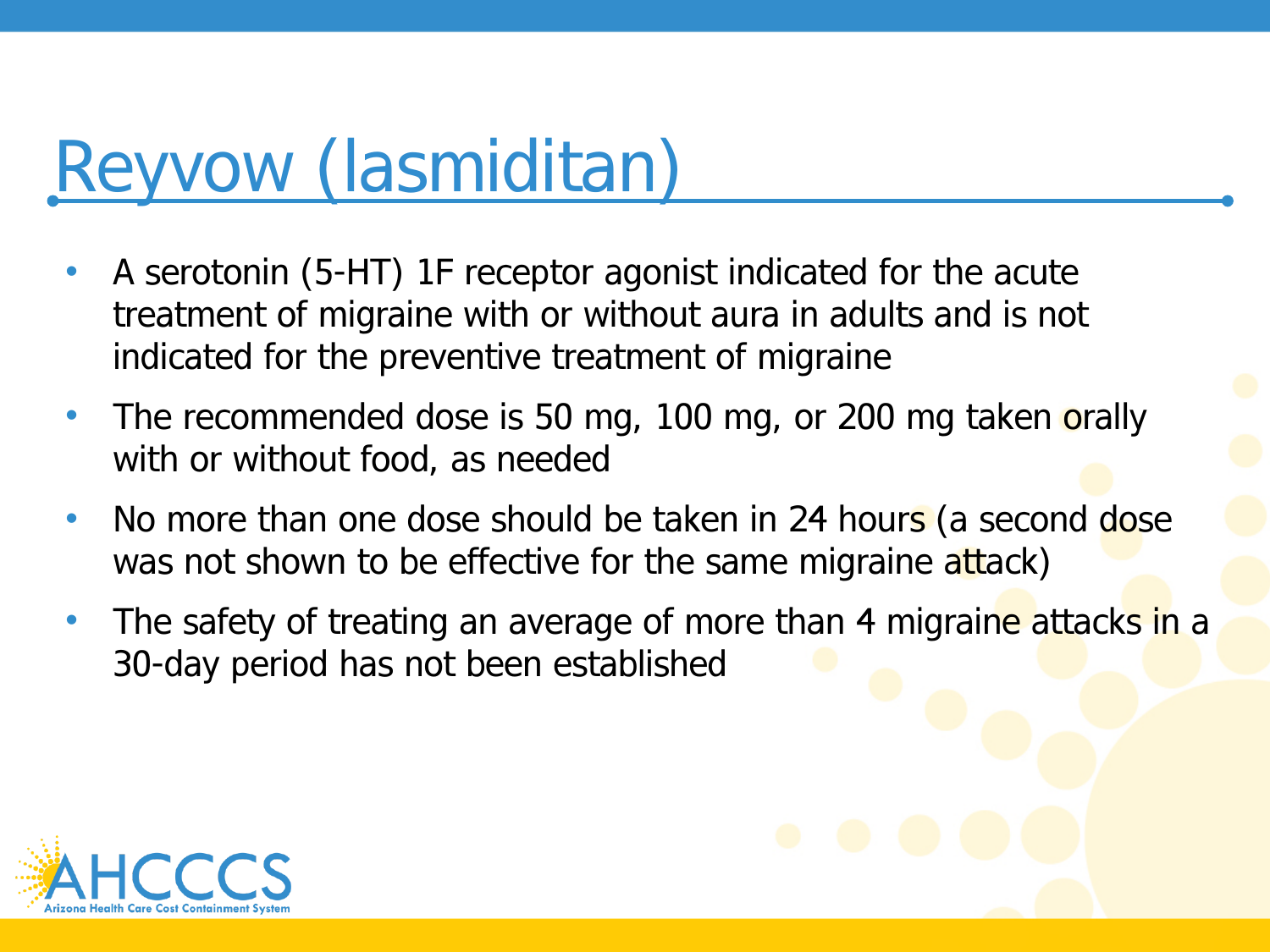

# Reyvow (lasmiditan)
A serotonin (5-HT) 1F receptor agonist indicated for the acute treatment of migraine with or without aura in adults and is not indicated for the preventive treatment of migraine
The recommended dose is 50 mg, 100 mg, or 200 mg taken orally with or without food, as needed
No more than one dose should be taken in 24 hours (a second dose was not shown to be effective for the same migraine attack)
The safety of treating an average of more than 4 migraine attacks in a 30-day period has not been established